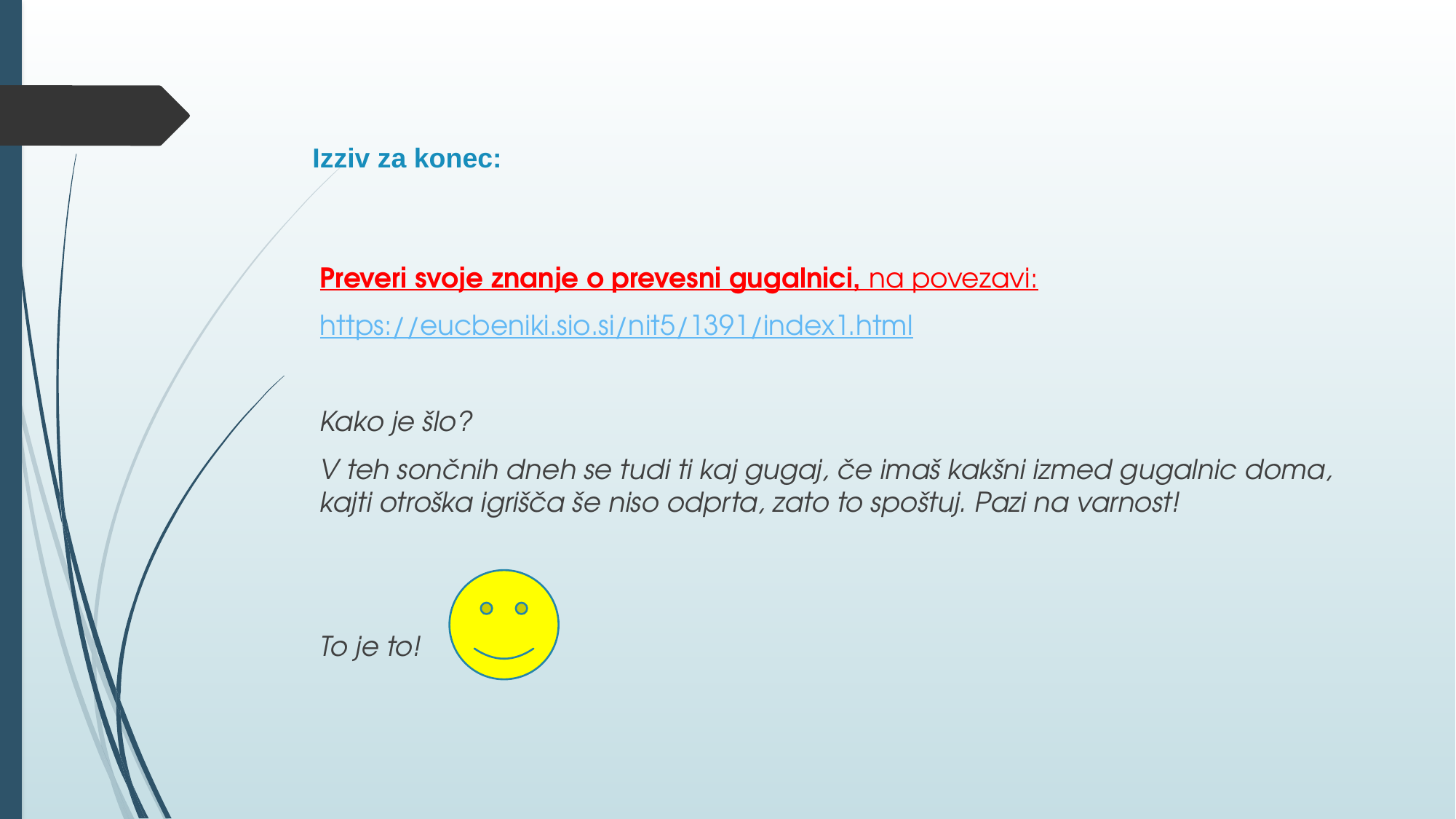

# Izziv za konec:
Preveri svoje znanje o prevesni gugalnici, na povezavi:
https://eucbeniki.sio.si/nit5/1391/index1.html

Kako je šlo?
V teh sončnih dneh se tudi ti kaj gugaj, če imaš kakšni izmed gugalnic doma, kajti otroška igrišča še niso odprta, zato to spoštuj. Pazi na varnost!

To je to!